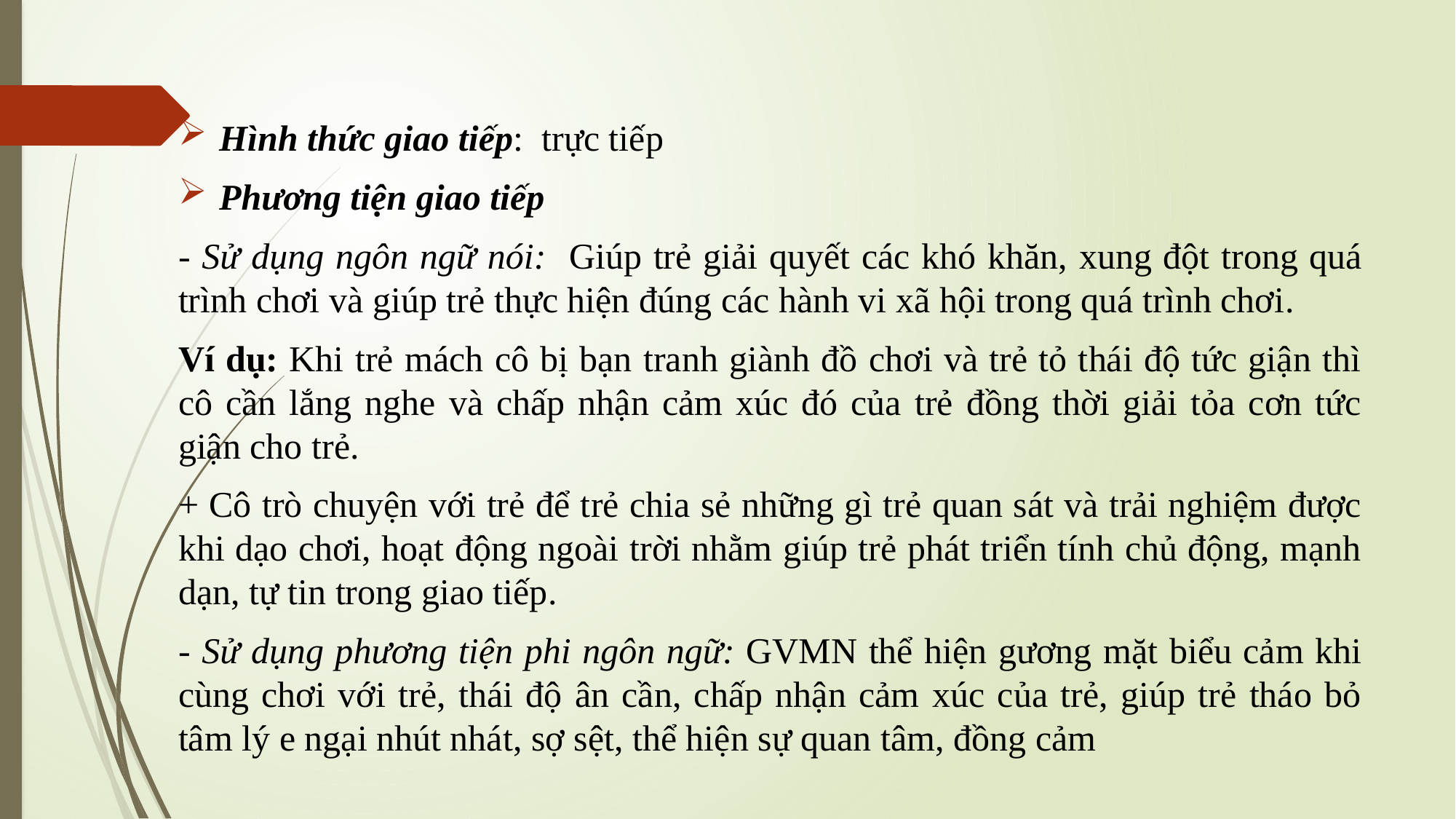

Hình thức giao tiếp:  trực tiếp
Phương tiện giao tiếp
- Sử dụng ngôn ngữ nói:  Giúp trẻ giải quyết các khó khăn, xung đột trong quá trình chơi và giúp trẻ thực hiện đúng các hành vi xã hội trong quá trình chơi.
Ví dụ: Khi trẻ mách cô bị bạn tranh giành đồ chơi và trẻ tỏ thái độ tức giận thì cô cần lắng nghe và chấp nhận cảm xúc đó của trẻ đồng thời giải tỏa cơn tức giận cho trẻ.
+ Cô trò chuyện với trẻ để trẻ chia sẻ những gì trẻ quan sát và trải nghiệm được khi dạo chơi, hoạt động ngoài trời nhằm giúp trẻ phát triển tính chủ động, mạnh dạn, tự tin trong giao tiếp.
- Sử dụng phương tiện phi ngôn ngữ: GVMN thể hiện gương mặt biểu cảm khi cùng chơi với trẻ, thái độ ân cần, chấp nhận cảm xúc của trẻ, giúp trẻ tháo bỏ tâm lý e ngại nhút nhát, sợ sệt, thể hiện sự quan tâm, đồng cảm